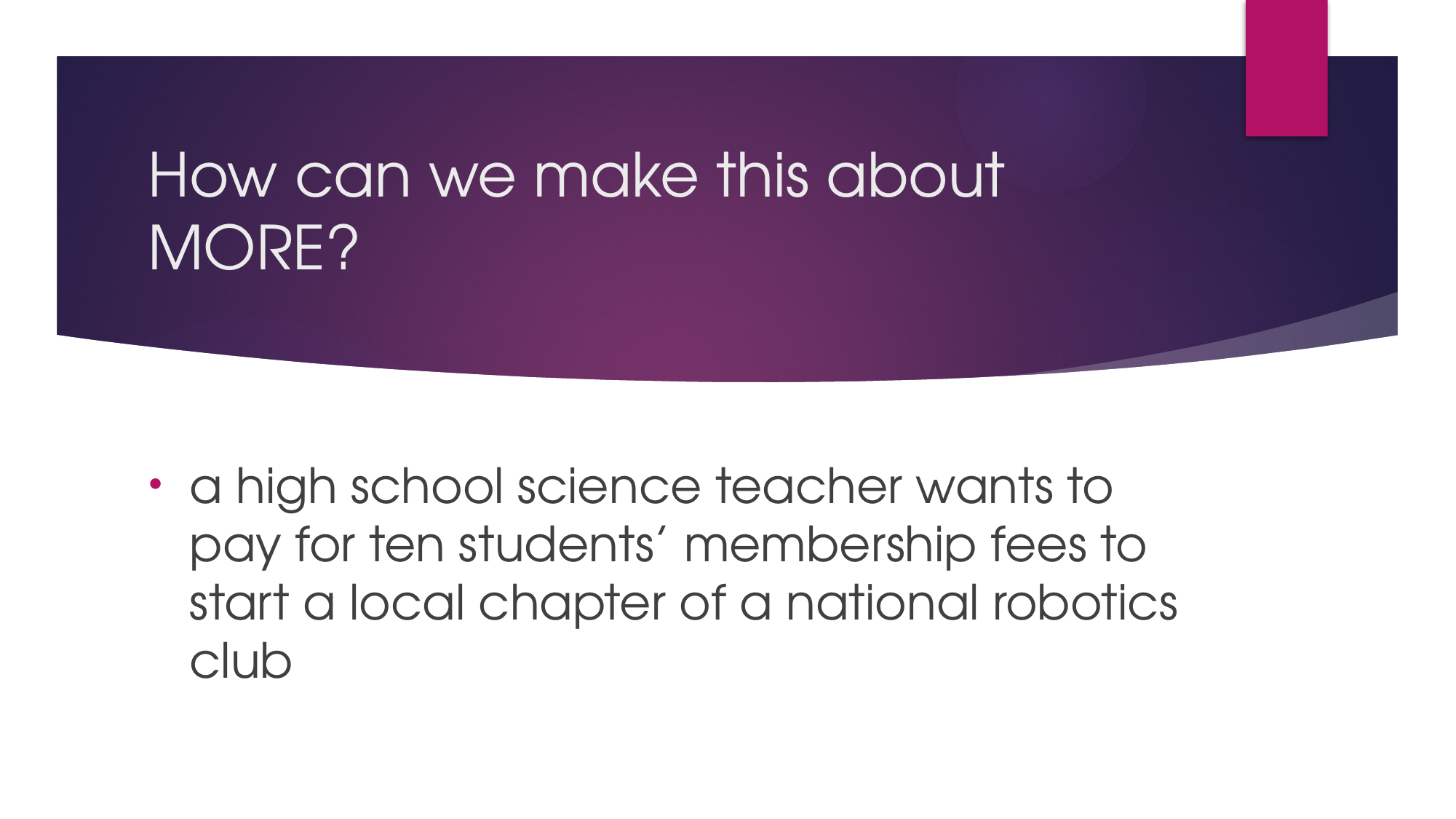

# How can we make this about MORE?
a high school science teacher wants to pay for ten students’ membership fees to start a local chapter of a national robotics club